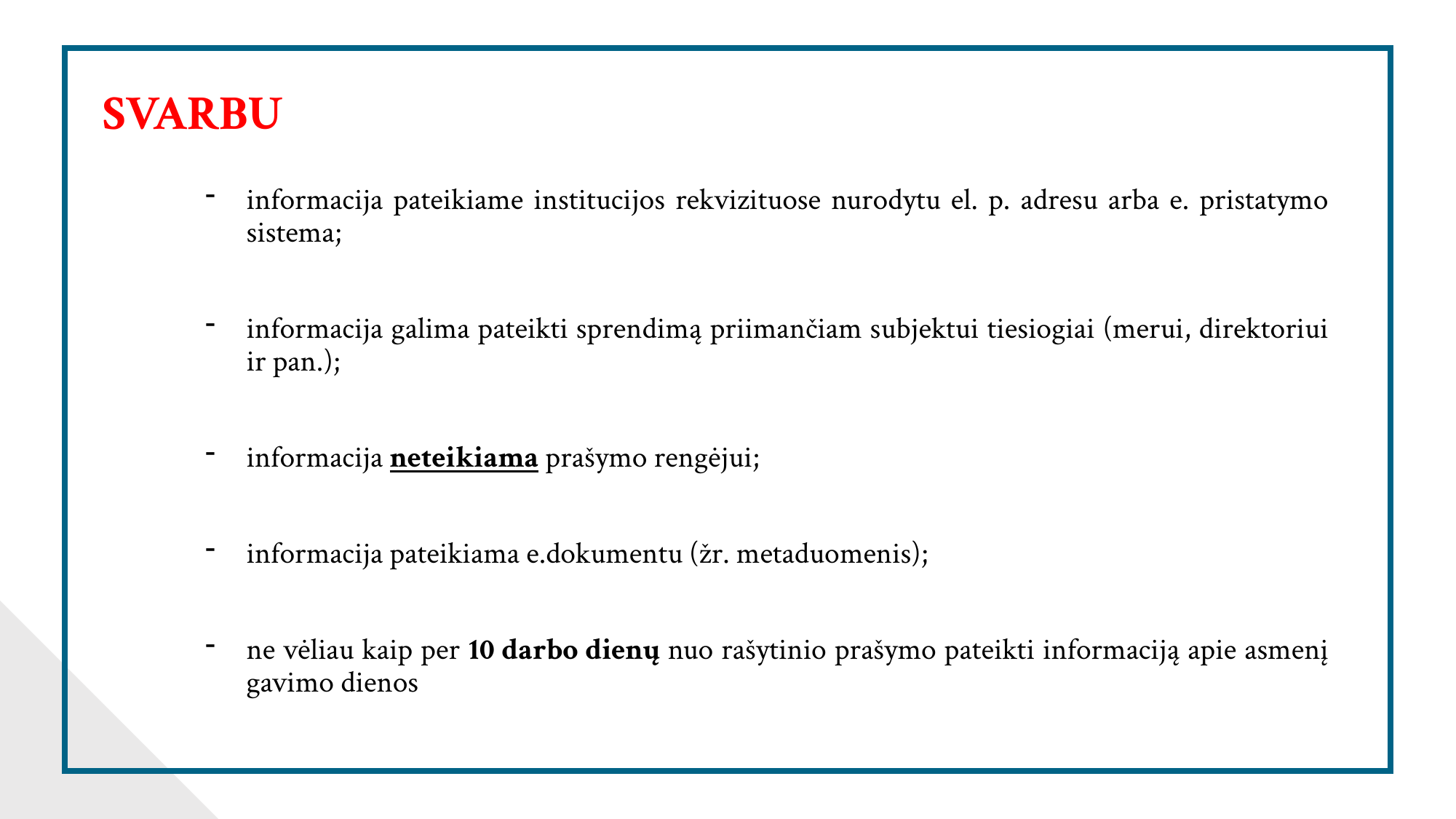

SVARBU
informacija pateikiame institucijos rekvizituose nurodytu el. p. adresu arba e. pristatymo sistema;

informacija galima pateikti sprendimą priimančiam subjektui tiesiogiai (merui, direktoriui ir pan.);

informacija neteikiama prašymo rengėjui;

informacija pateikiama e.dokumentu (žr. metaduomenis);

ne vėliau kaip per 10 darbo dienų nuo rašytinio prašymo pateikti informaciją apie asmenį gavimo dienos